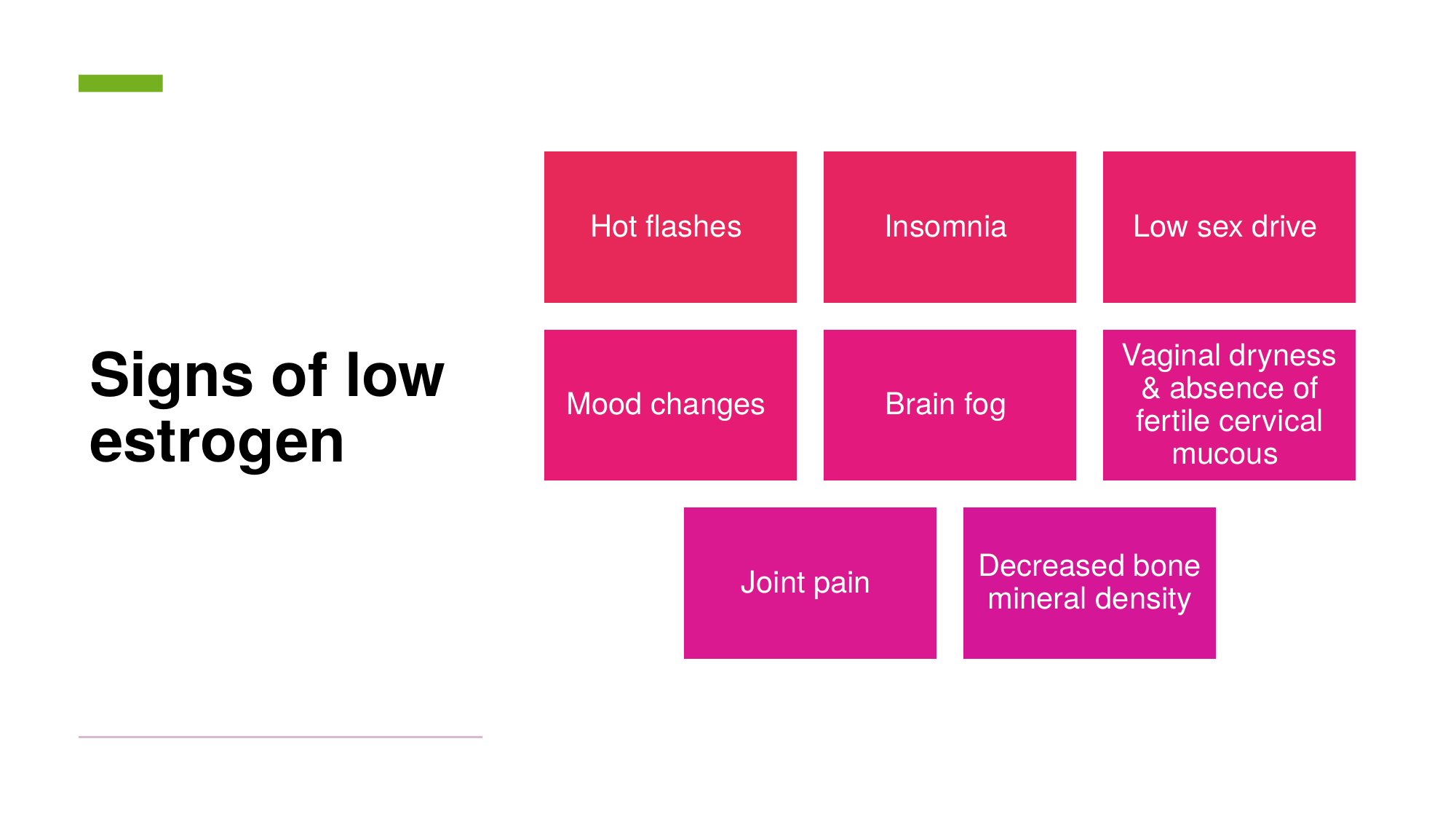

Hot flashes
Insomnia
Low sex drive
Mood changes
Brain fog
Vaginal dryness & absence of fertile cervical mucous
Joint pain
Decreased bone mineral density
# Signs of low estrogen